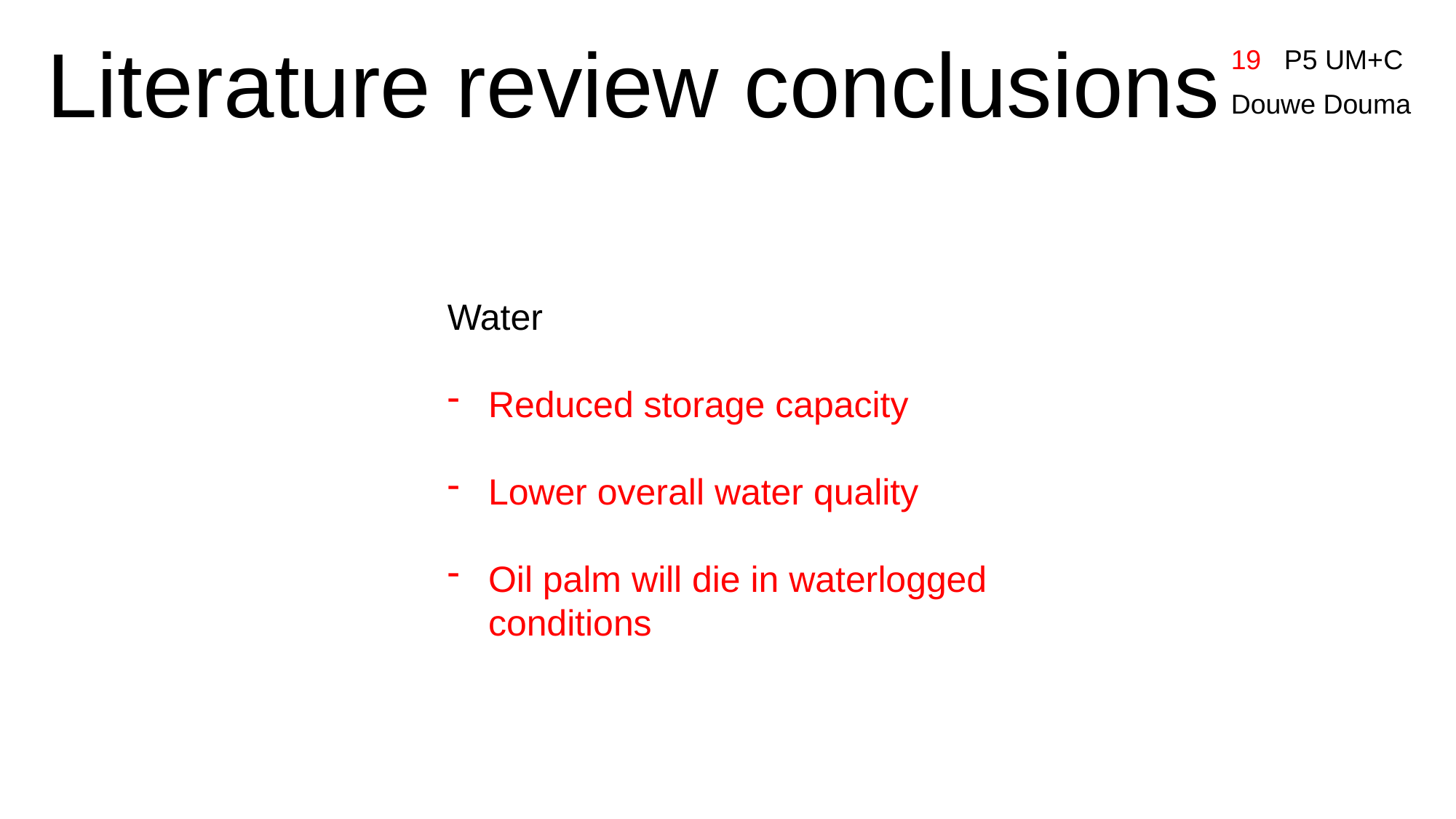

# Literature review conclusions
19   P5 UM+C
Douwe Douma
Water

Reduced storage capacity

Lower overall water quality

Oil palm will die in waterlogged conditions